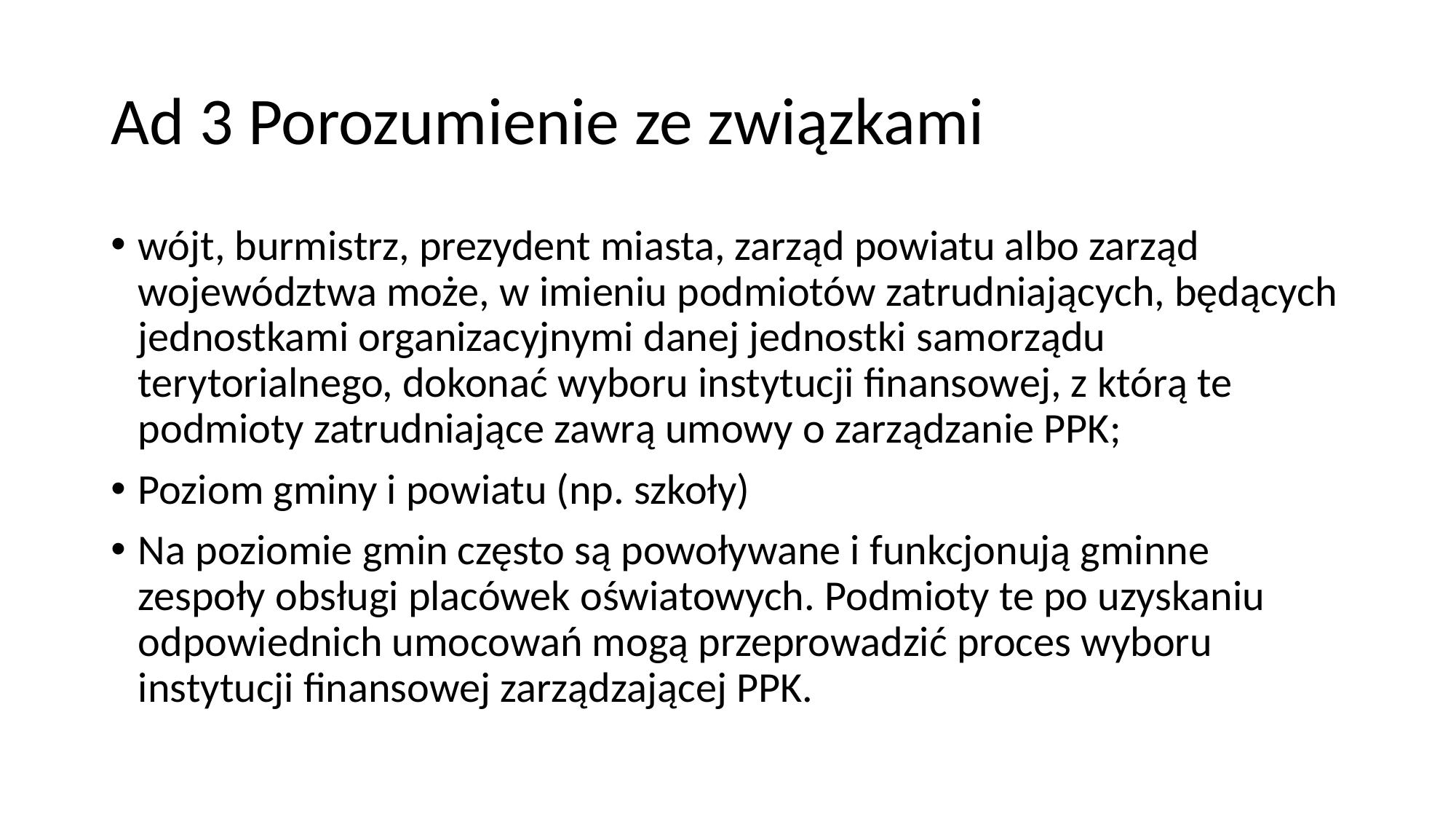

# Ad 3 Porozumienie ze związkami
wójt, burmistrz, prezydent miasta, zarząd powiatu albo zarząd województwa może, w imieniu podmiotów zatrudniających, będących jednostkami organizacyjnymi danej jednostki samorządu terytorialnego, dokonać wyboru instytucji finansowej, z którą te podmioty zatrudniające zawrą umowy o zarządzanie PPK;
Poziom gminy i powiatu (np. szkoły)
Na poziomie gmin często są powoływane i funkcjonują gminne zespoły obsługi placówek oświatowych. Podmioty te po uzyskaniu odpowiednich umocowań mogą przeprowadzić proces wyboru instytucji finansowej zarządzającej PPK.